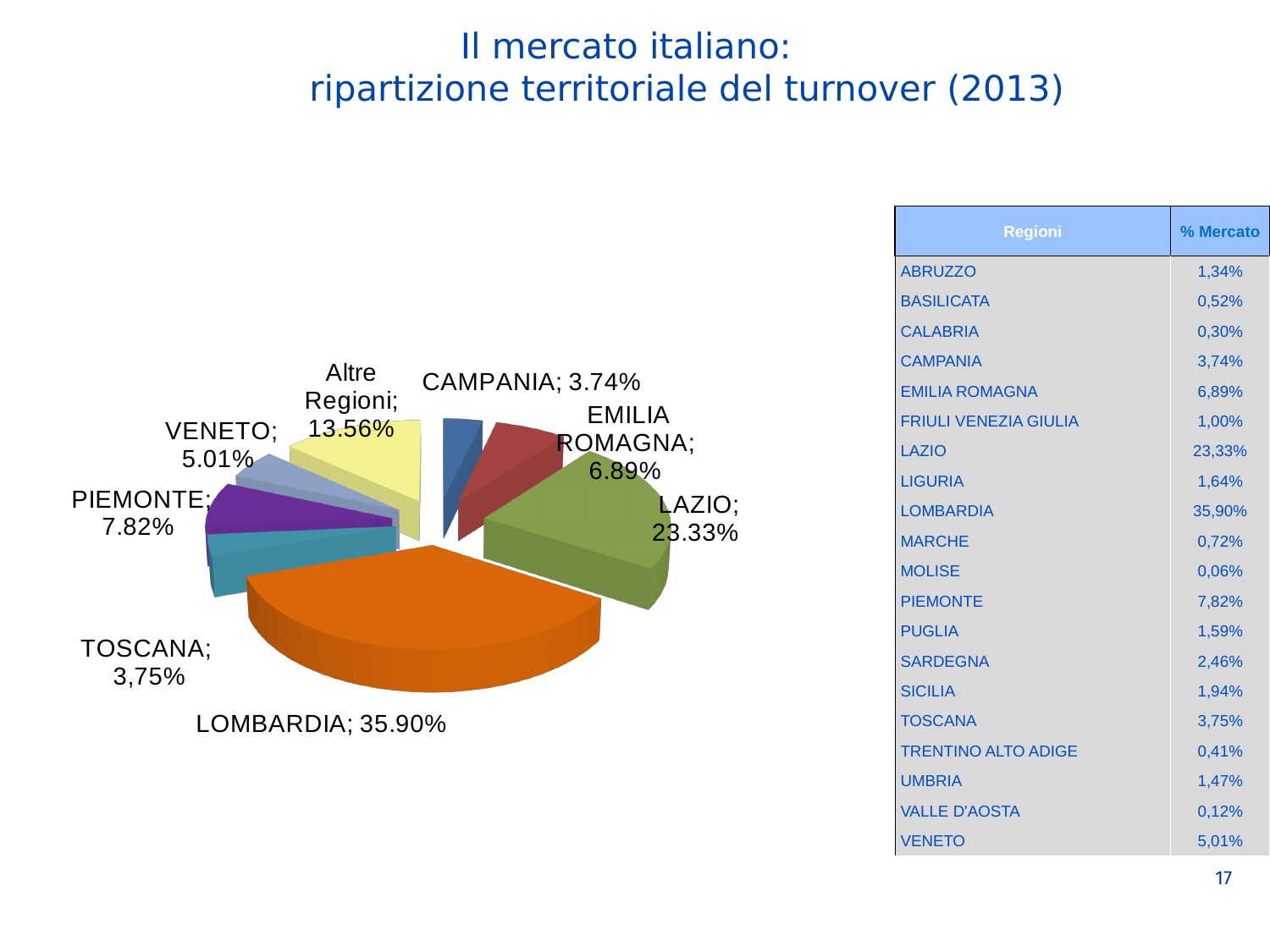

Il mercato italiano:
ripartizione territoriale del turnover (2013)

[unsupported chart]

| Regioni | % Mercato |
| --- | --- |
| ABRUZZO | 1,34% |
| BASILICATA | 0,52% |
| CALABRIA | 0,30% |
| CAMPANIA | 3,74% |
| EMILIA ROMAGNA | 6,89% |
| FRIULI VENEZIA GIULIA | 1,00% |
| LAZIO | 23,33% |
| LIGURIA | 1,64% |
| LOMBARDIA | 35,90% |
| MARCHE | 0,72% |
| MOLISE | 0,06% |
| PIEMONTE | 7,82% |
| PUGLIA | 1,59% |
| SARDEGNA | 2,46% |
| SICILIA | 1,94% |
| TOSCANA | 3,75% |
| TRENTINO ALTO ADIGE | 0,41% |
| UMBRIA | 1,47% |
| VALLE D'AOSTA | 0,12% |
| VENETO | 5,01% |
17